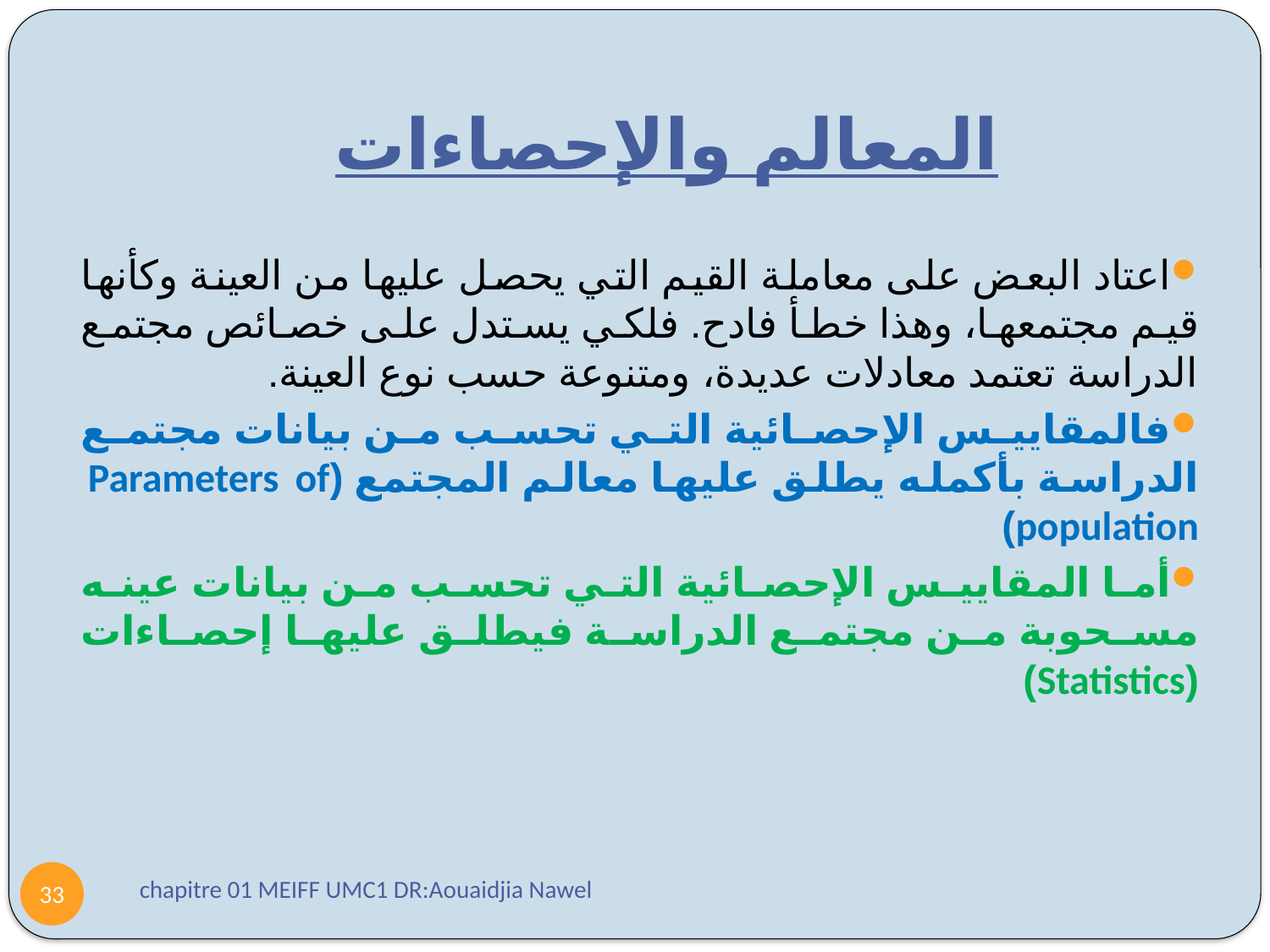

# المعالم والإحصاءات
اعتاد البعض على معاملة القيم التي يحصل عليها من العينة وكأنها قيم مجتمعها، وهذا خطأ فادح. فلكي يستدل على خصائص مجتمع الدراسة تعتمد معادلات عديدة، ومتنوعة حسب نوع العينة.
فالمقاييس الإحصائية التي تحسب من بيانات مجتمع الدراسة بأكمله يطلق عليها معالم المجتمع (Parameters of population)
أما المقاييس الإحصائية التي تحسب من بيانات عينه مسحوبة من مجتمع الدراسة فيطلق عليها إحصاءات (Statistics)
chapitre 01 MEIFF UMC1 DR:Aouaidjia Nawel
33